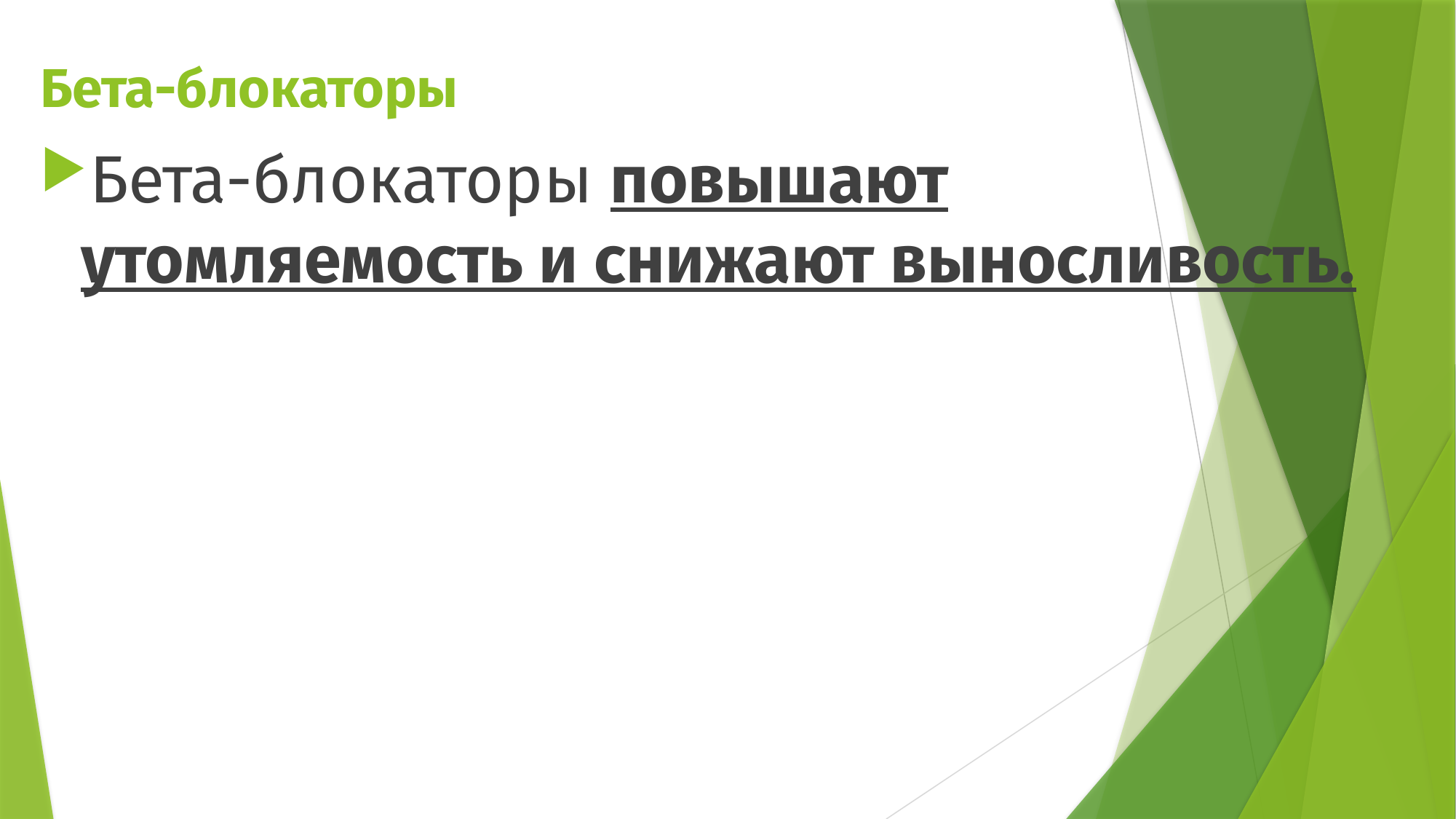

# Бета-блокаторы
Бета-блокаторы повышают утомляемость и снижают выносливость.